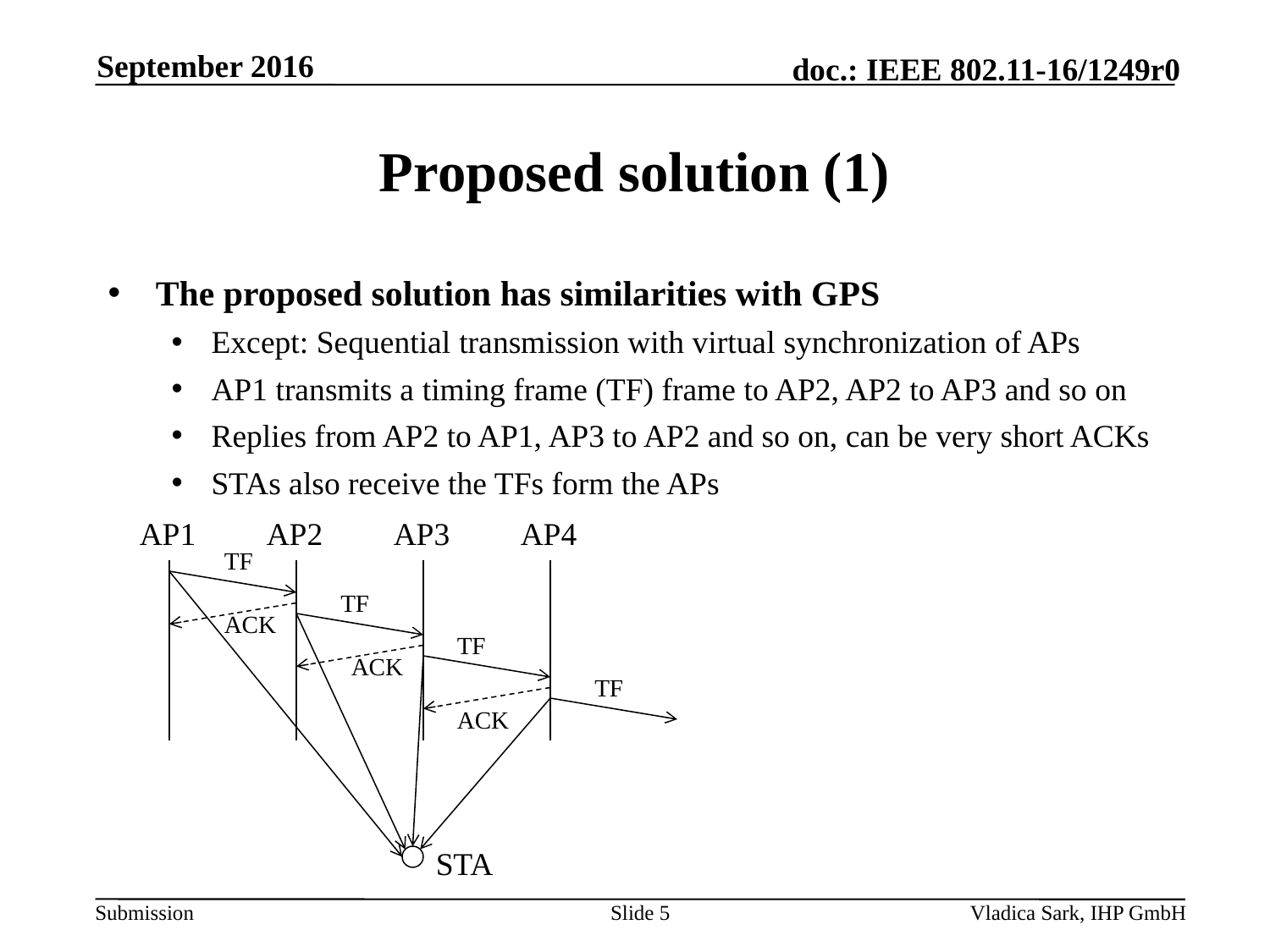

September 2016
# Proposed solution (1)
The proposed solution has similarities with GPS
Except: Sequential transmission with virtual synchronization of APs
AP1 transmits a timing frame (TF) frame to AP2, AP2 to AP3 and so on
Replies from AP2 to AP1, AP3 to AP2 and so on, can be very short ACKs
STAs also receive the TFs form the APs
AP1
AP2
AP3
AP4
TF
TF
ACK
TF
ACK
TF
ACK
STA

Slide 5
Vladica Sark, IHP GmbH